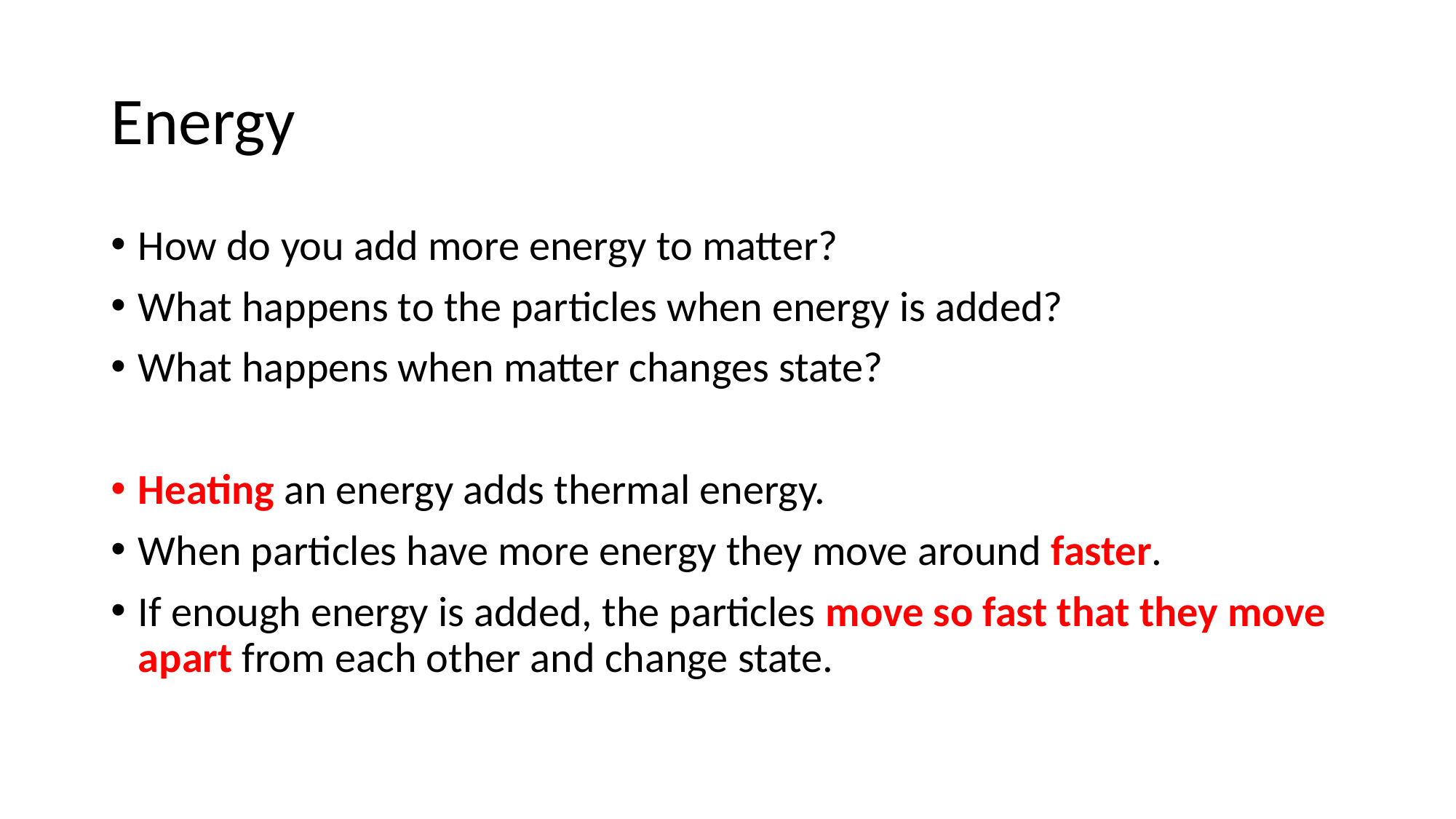

# Energy
How do you add more energy to matter?
What happens to the particles when energy is added?
What happens when matter changes state?

Heating an energy adds thermal energy.
When particles have more energy they move around faster.
If enough energy is added, the particles move so fast that they move apart from each other and change state.